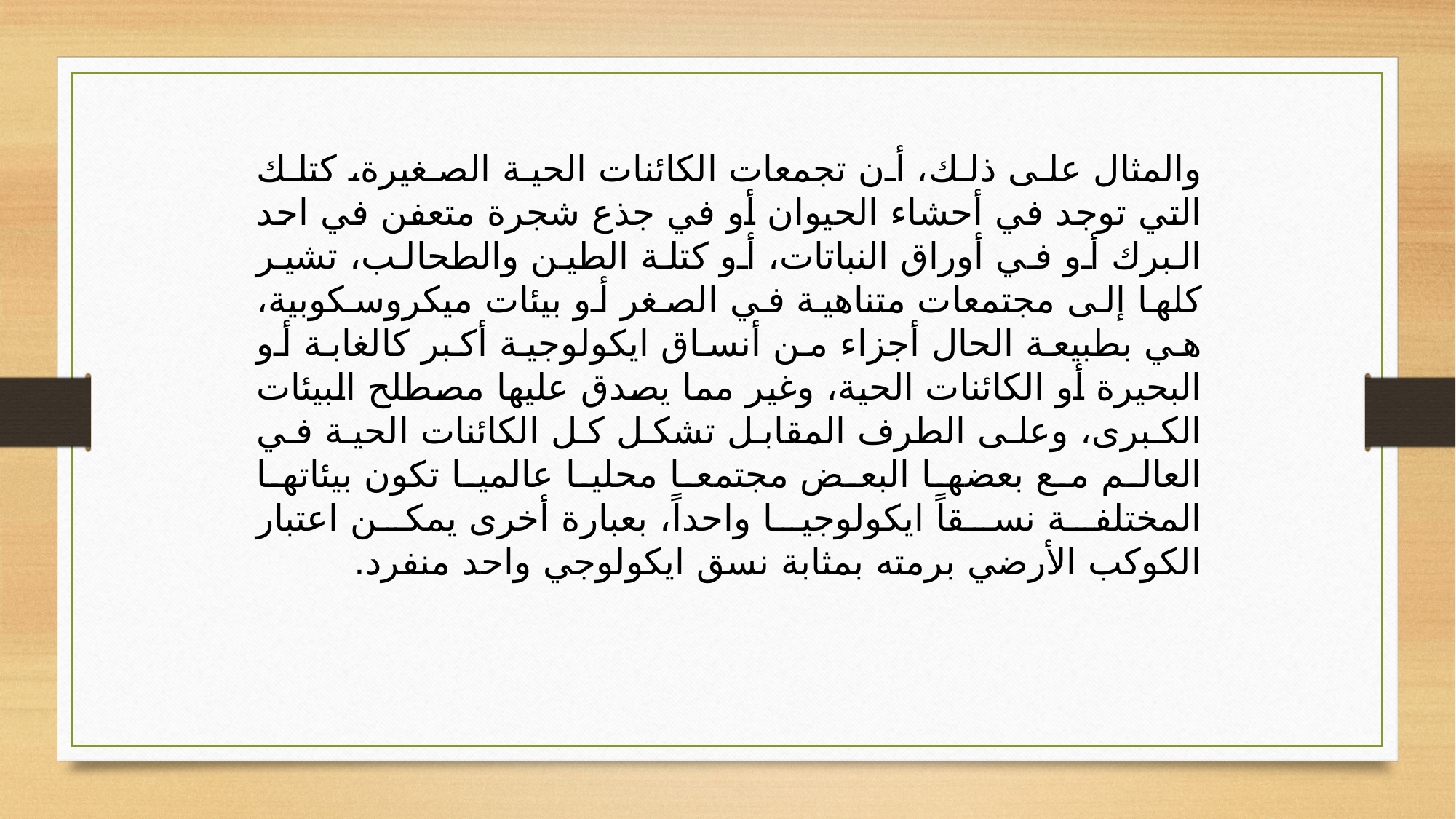

والمثال على ذلك، أن تجمعات الكائنات الحية الصغيرة، كتلك التي توجد في أحشاء الحيوان أو في جذع شجرة متعفن في احد البرك أو في أوراق النباتات، أو كتلة الطين والطحالب، تشير كلها إلى مجتمعات متناهية في الصغر أو بيئات ميكروسكوبية، هي بطبيعة الحال أجزاء من أنساق ايكولوجية أكبر كالغابة أو البحيرة أو الكائنات الحية، وغير مما يصدق عليها مصطلح البيئات الكبرى، وعلى الطرف المقابل تشكل كل الكائنات الحية في العالم مع بعضها البعض مجتمعا محليا عالميا تكون بيئاتها المختلفة نسقاً ايكولوجيا واحداً، بعبارة أخرى يمكن اعتبار الكوكب الأرضي برمته بمثابة نسق ايكولوجي واحد منفرد.